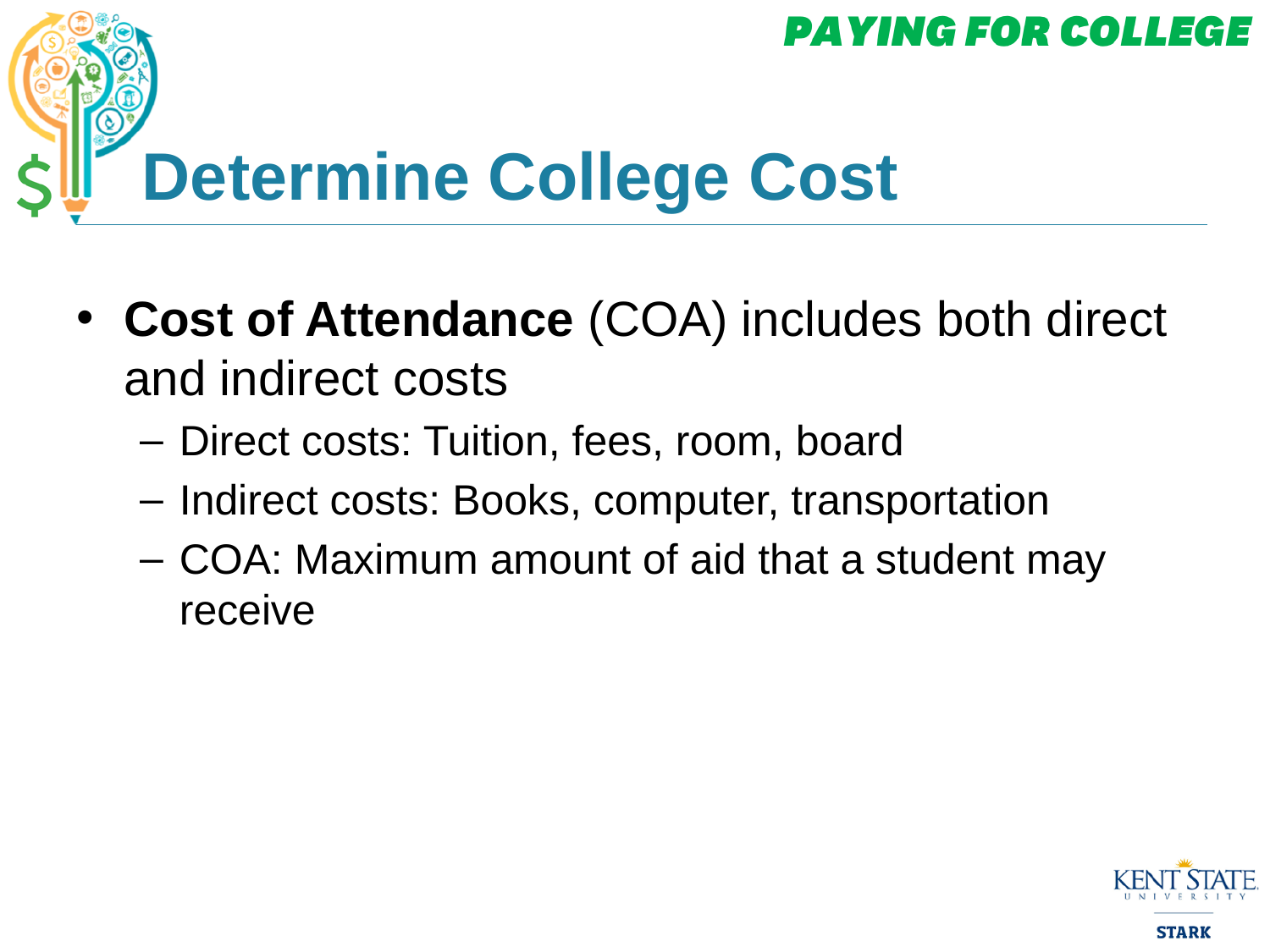

# Determine College Cost
Cost of Attendance (COA) includes both direct and indirect costs
Direct costs: Tuition, fees, room, board
Indirect costs: Books, computer, transportation
COA: Maximum amount of aid that a student may receive